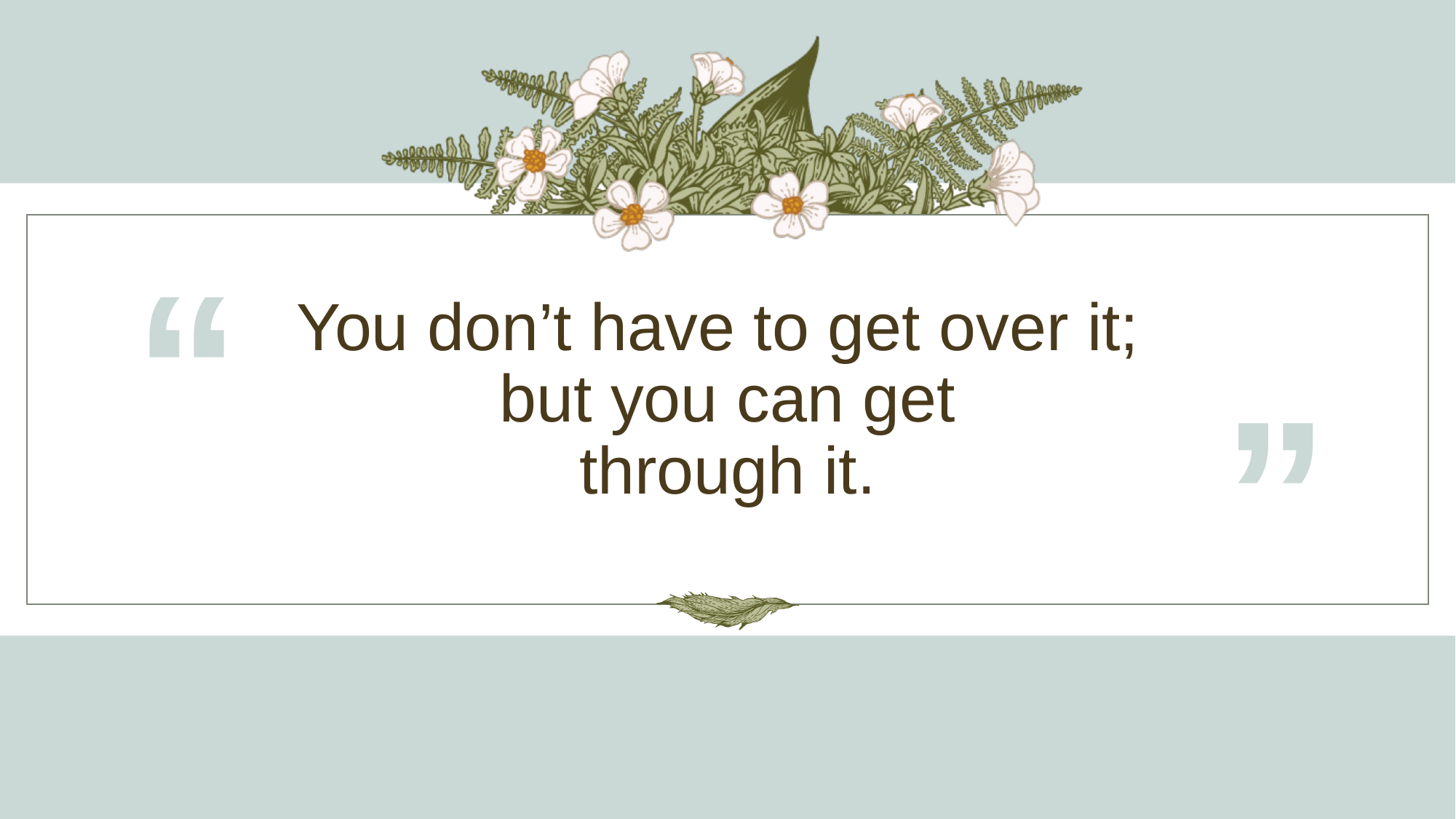

“
# You don’t have to get over it; but you can get through it.
”